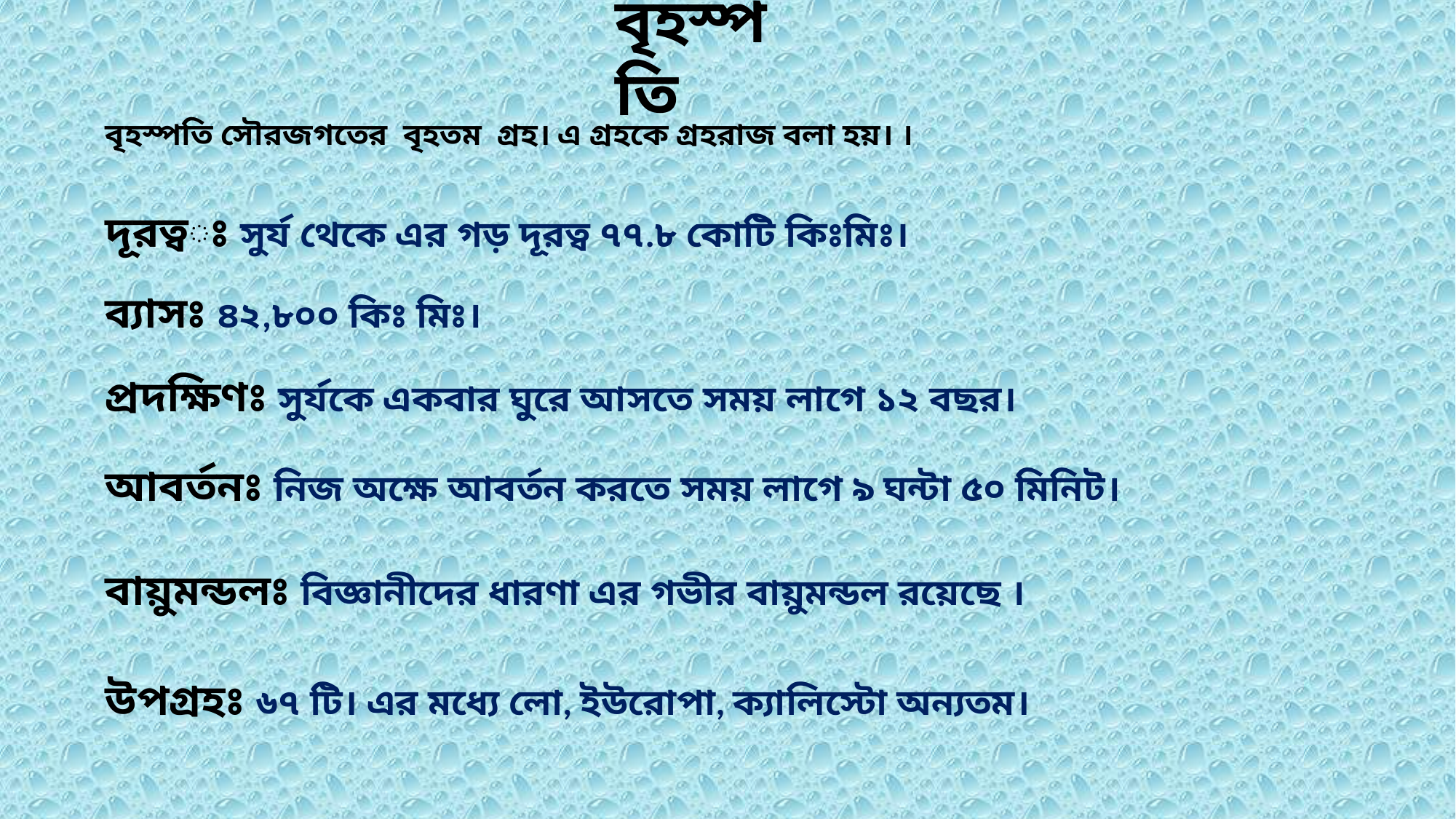

বৃহস্পতি
বৃহস্পতি সৌরজগতের  বৃহতম  গ্রহ। এ গ্রহকে গ্রহরাজ বলা হয়। ।
দূরত্বঃ সুর্য থেকে এর গড় দূরত্ব ৭৭.৮ কোটি কিঃমিঃ।
ব্যাসঃ ৪২,৮০০ কিঃ মিঃ।
প্রদক্ষিণঃ সুর্যকে একবার ঘুরে আসতে সময় লাগে ১২ বছর।
আবর্তনঃ নিজ অক্ষে আবর্তন করতে সময় লাগে ৯ ঘন্টা ৫০ মিনিট।
বায়ুমন্ডলঃ বিজ্ঞানীদের ধারণা এর গভীর বায়ুমন্ডল রয়েছে ।
উপগ্রহঃ ৬৭ টি। এর মধ্যে লো, ইউরোপা, ক্যালিস্টো অন্যতম।